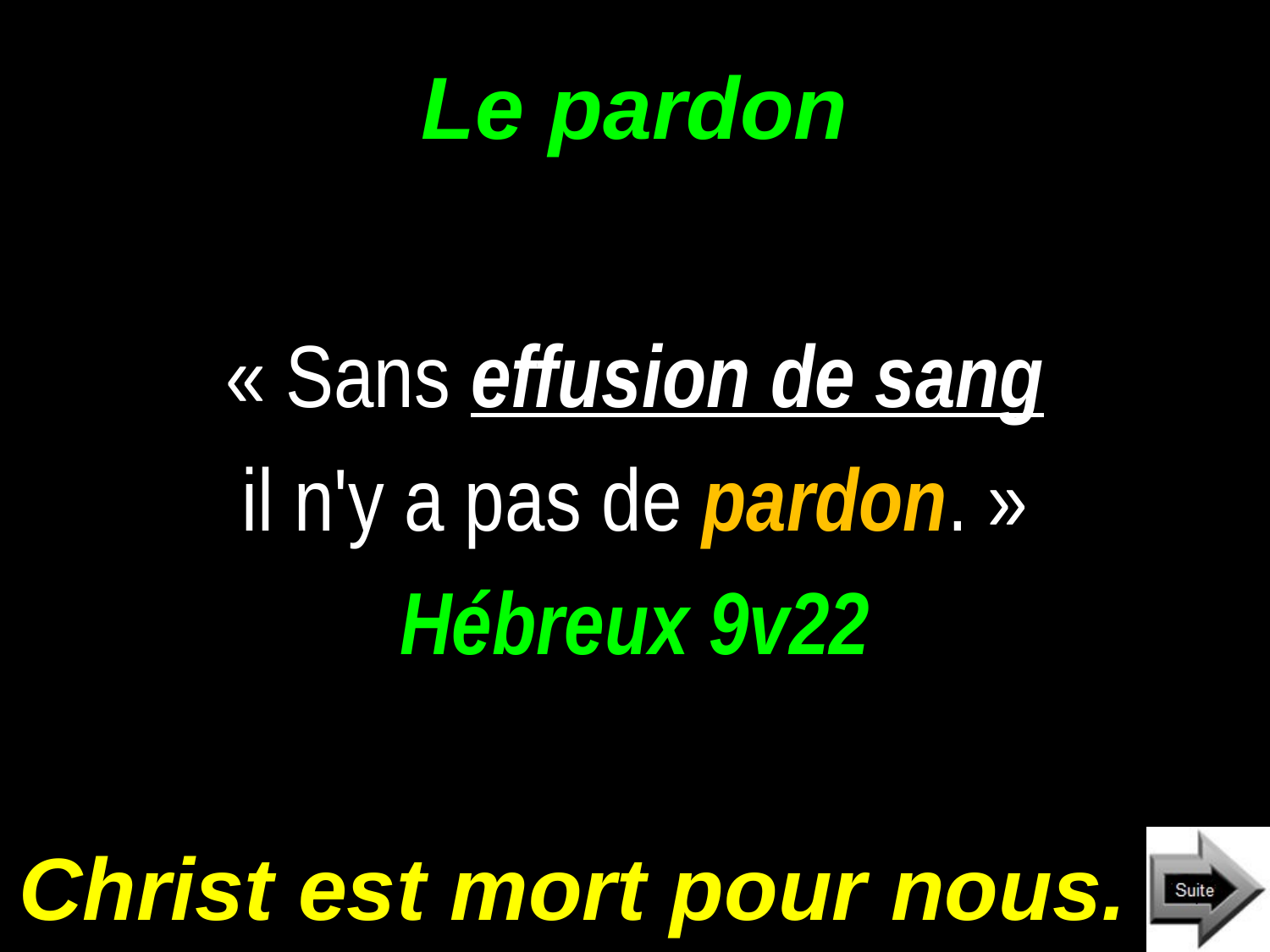

# Le pardon
« Sans effusion de sang
il n'y a pas de pardon. »
Hébreux 9v22
Christ est mort pour nous.